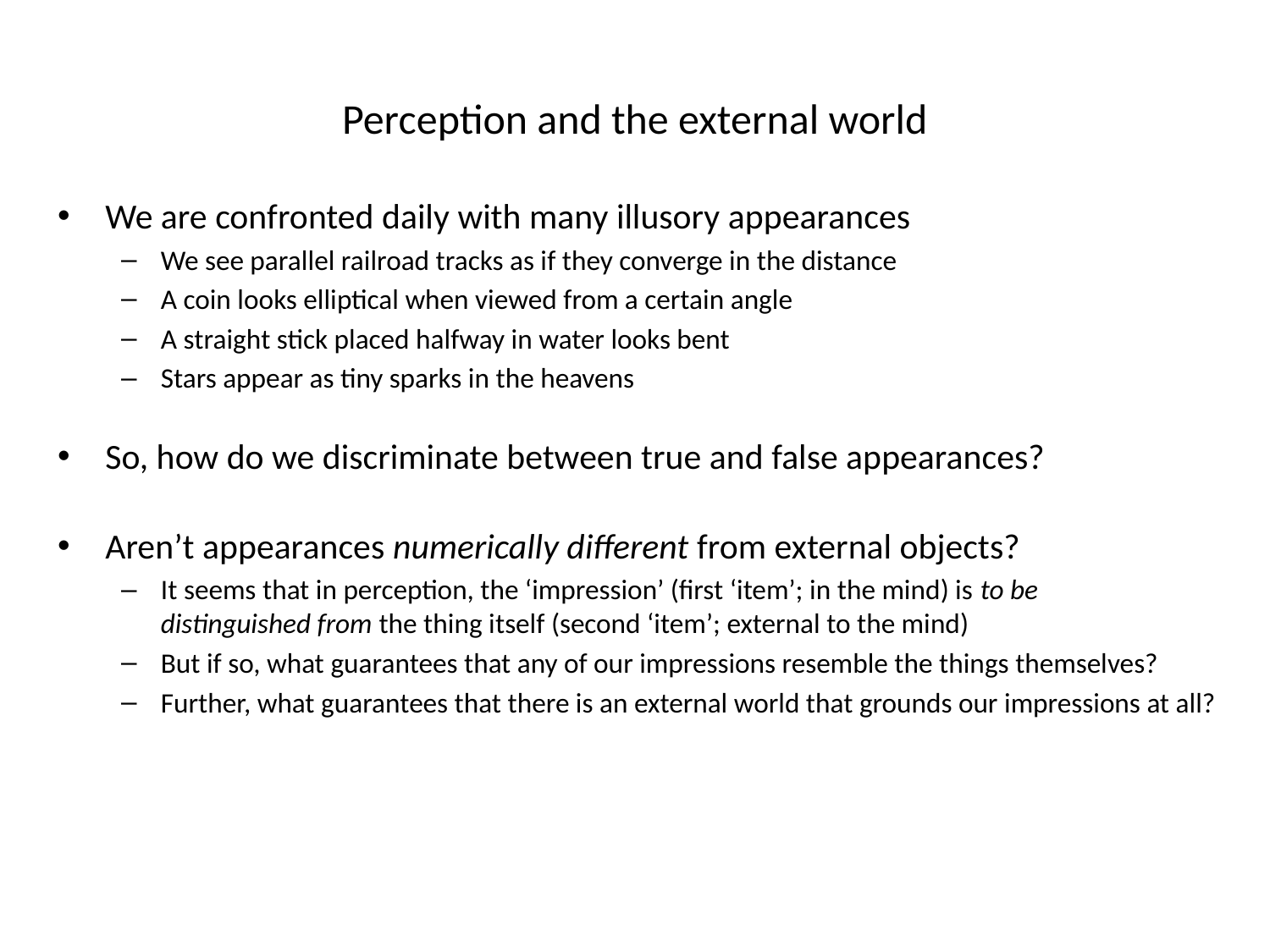

# Perception and the external world
We are confronted daily with many illusory appearances
We see parallel railroad tracks as if they converge in the distance
A coin looks elliptical when viewed from a certain angle
A straight stick placed halfway in water looks bent
Stars appear as tiny sparks in the heavens

z
So, how do we discriminate between true and false appearances?

z
Aren’t appearances numerically different from external objects?
It seems that in perception, the ‘impression’ (first ‘item’; in the mind) is to be                        distinguished from the thing itself (second ‘item’; external to the mind)
But if so, what guarantees that any of our impressions resemble the things themselves?
Further, what guarantees that there is an external world that grounds our impressions at all?

z